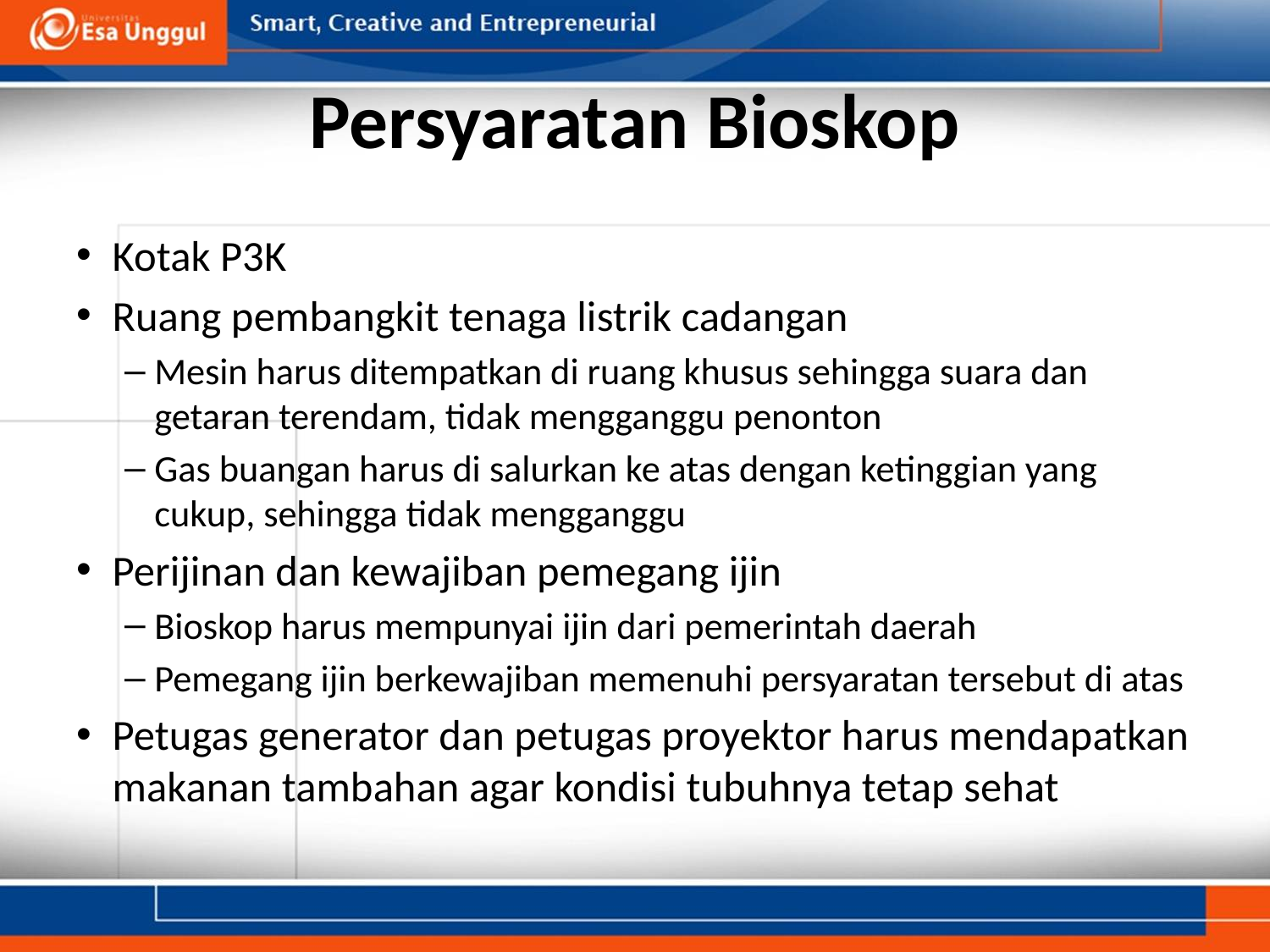

# Persyaratan Bioskop
Kotak P3K
Ruang pembangkit tenaga listrik cadangan
Mesin harus ditempatkan di ruang khusus sehingga suara dan getaran terendam, tidak mengganggu penonton
Gas buangan harus di salurkan ke atas dengan ketinggian yang cukup, sehingga tidak mengganggu
Perijinan dan kewajiban pemegang ijin
Bioskop harus mempunyai ijin dari pemerintah daerah
Pemegang ijin berkewajiban memenuhi persyaratan tersebut di atas
Petugas generator dan petugas proyektor harus mendapatkan makanan tambahan agar kondisi tubuhnya tetap sehat